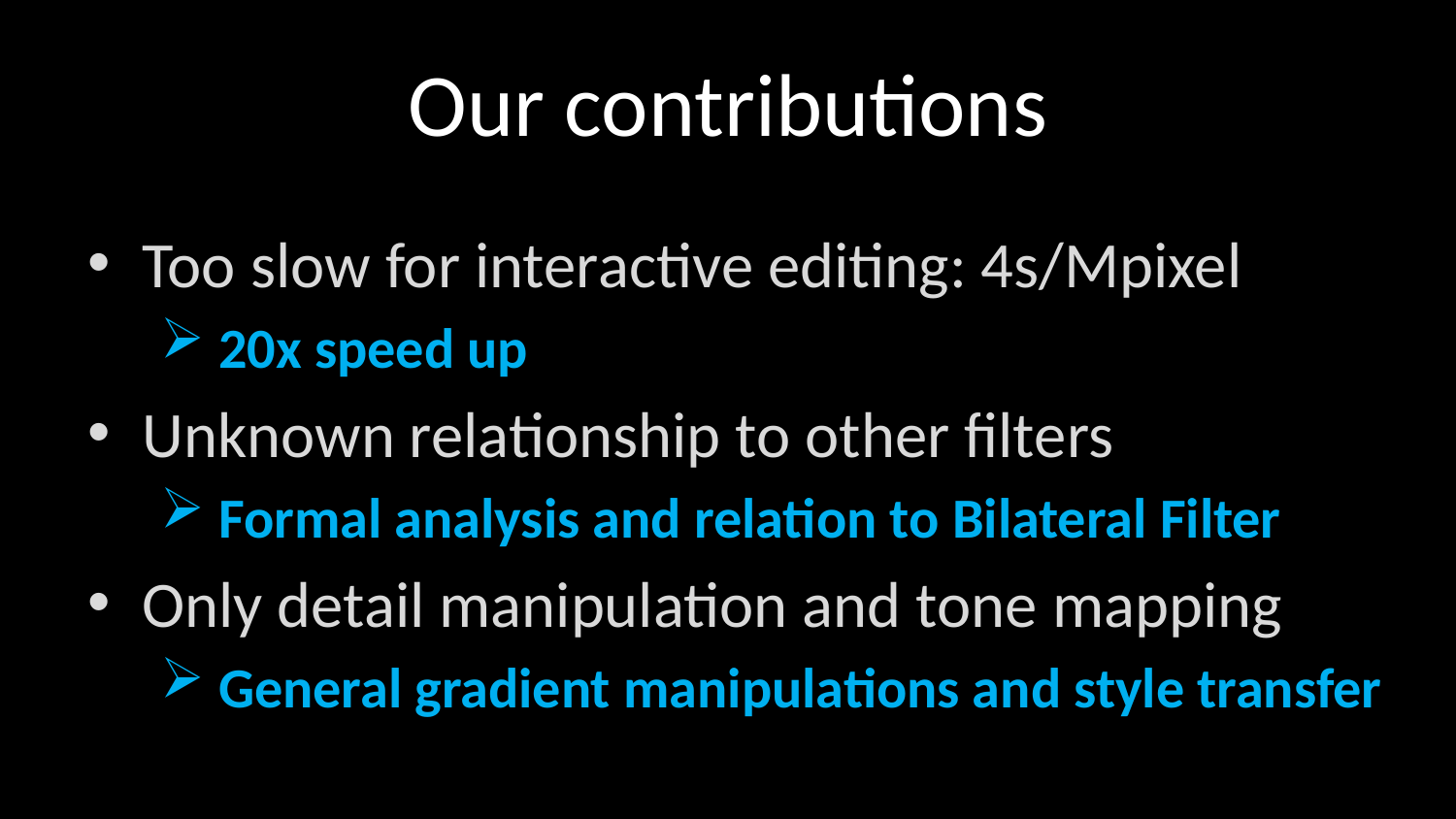

# Our contributions
Too slow for interactive editing: 4s/Mpixel
 20x speed up
Unknown relationship to other filters
 Formal analysis and relation to Bilateral Filter
Only detail manipulation and tone mapping
 General gradient manipulations and style transfer